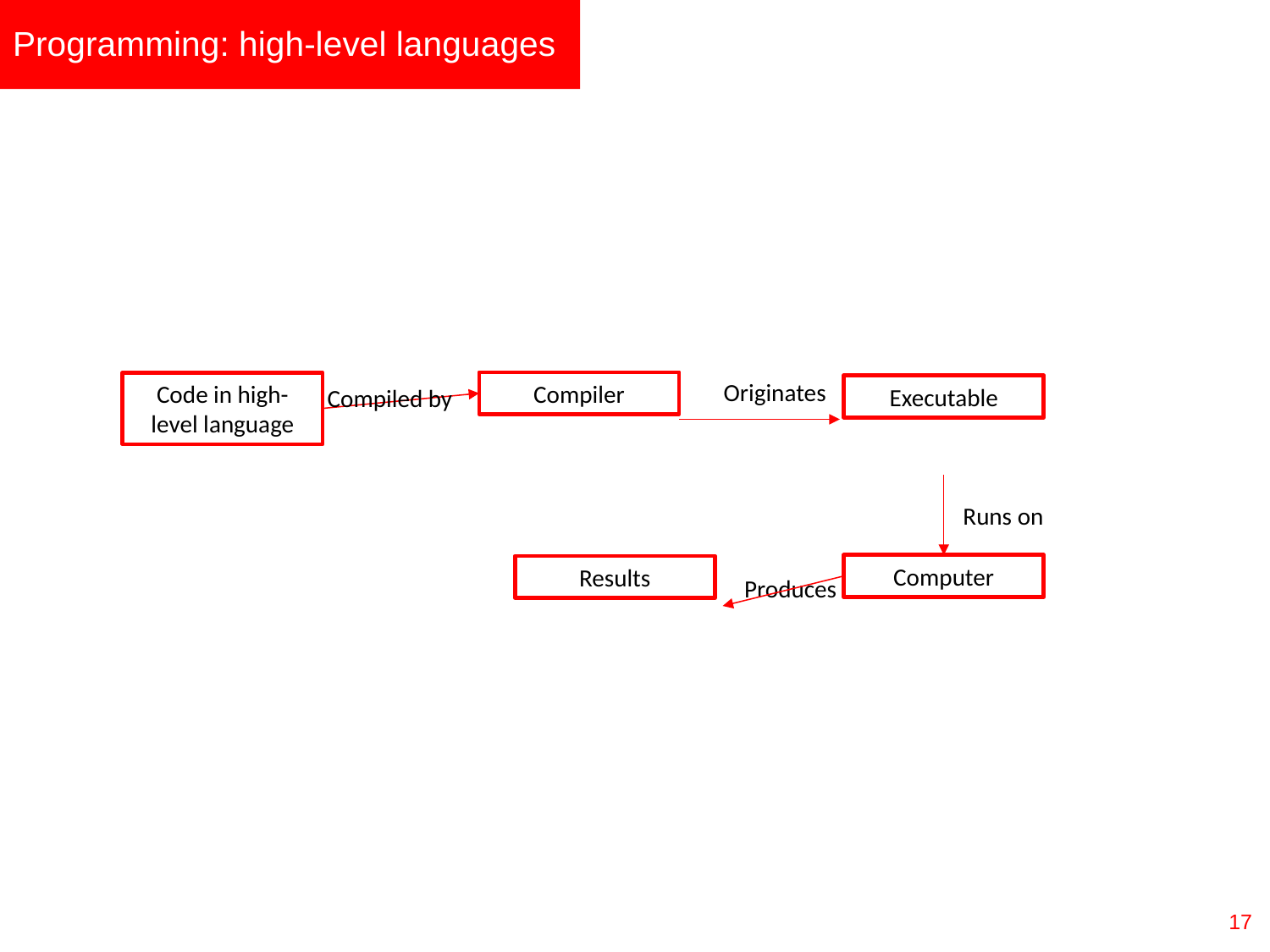

Programming: high-level languages

Originates
Compiler
Code in high-level language
Executable
Compiled by
Runs on
Computer
Results
Produces
17